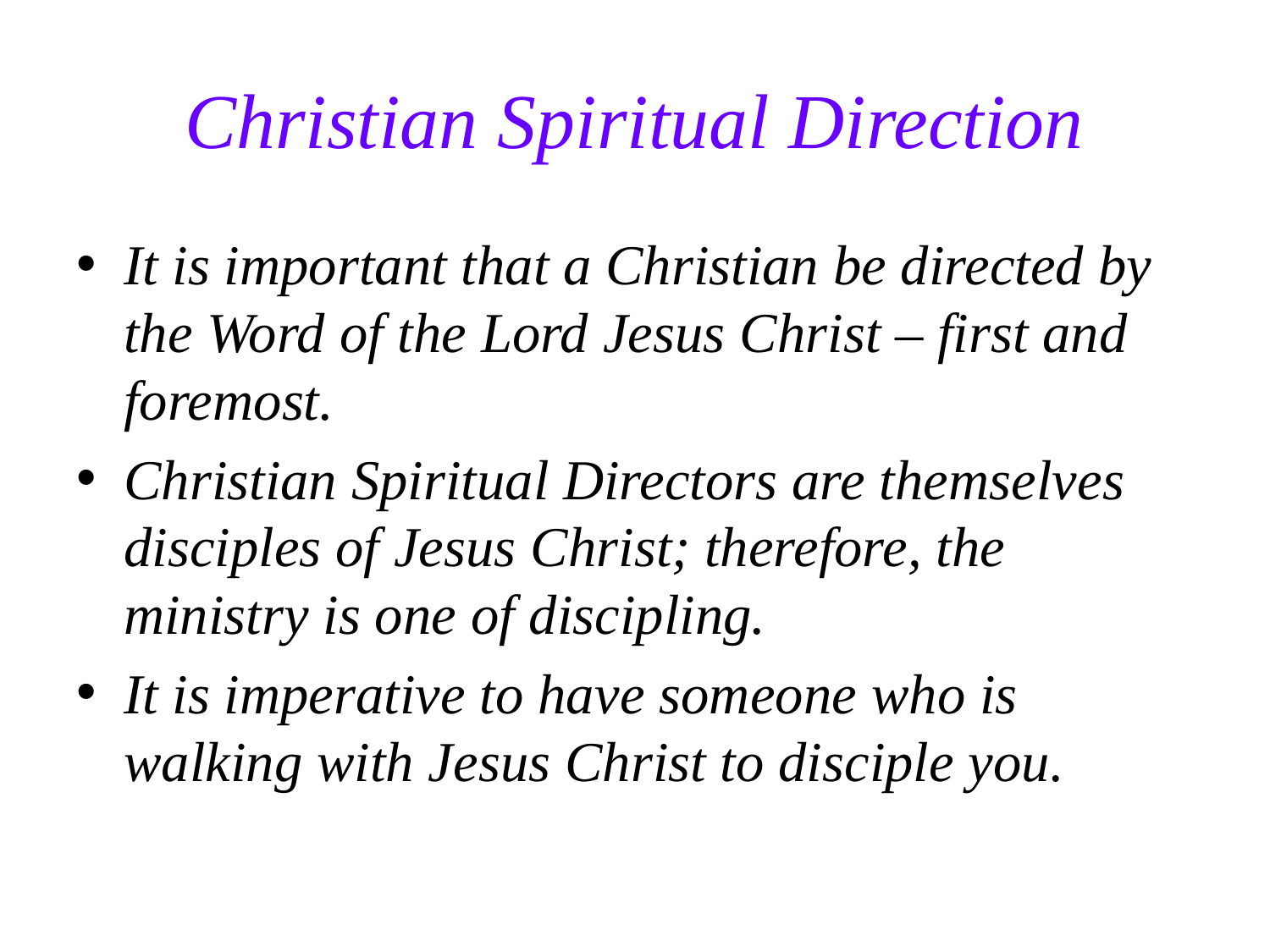

# Christian Spiritual Direction
It is important that a Christian be directed by the Word of the Lord Jesus Christ – first and foremost.
Christian Spiritual Directors are themselves disciples of Jesus Christ; therefore, the ministry is one of discipling.
It is imperative to have someone who is walking with Jesus Christ to disciple you.